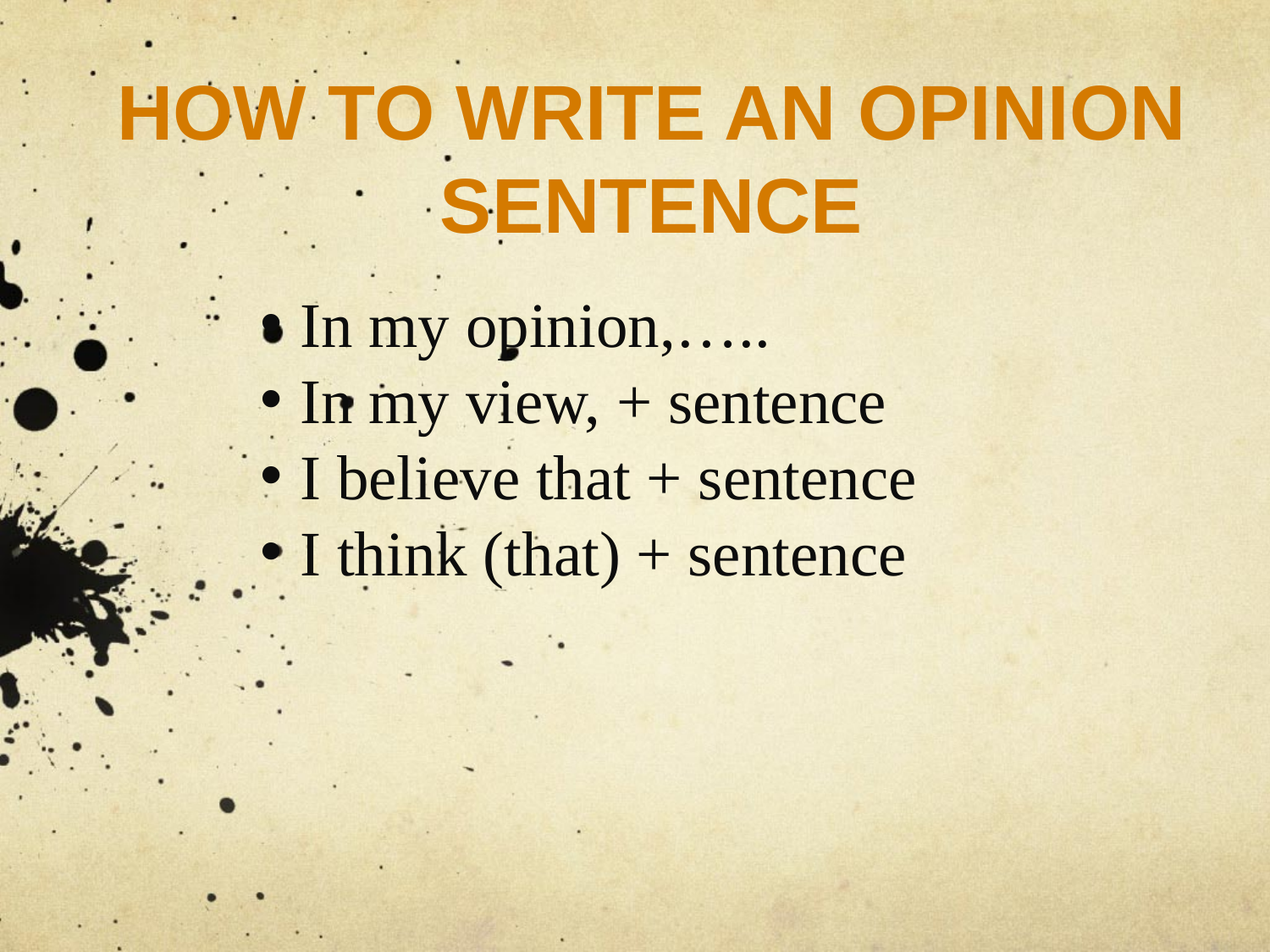

How to write an opinion sentence
In my opinion,…..
In my view, + sentence
I believe that + sentence
I think (that) + sentence